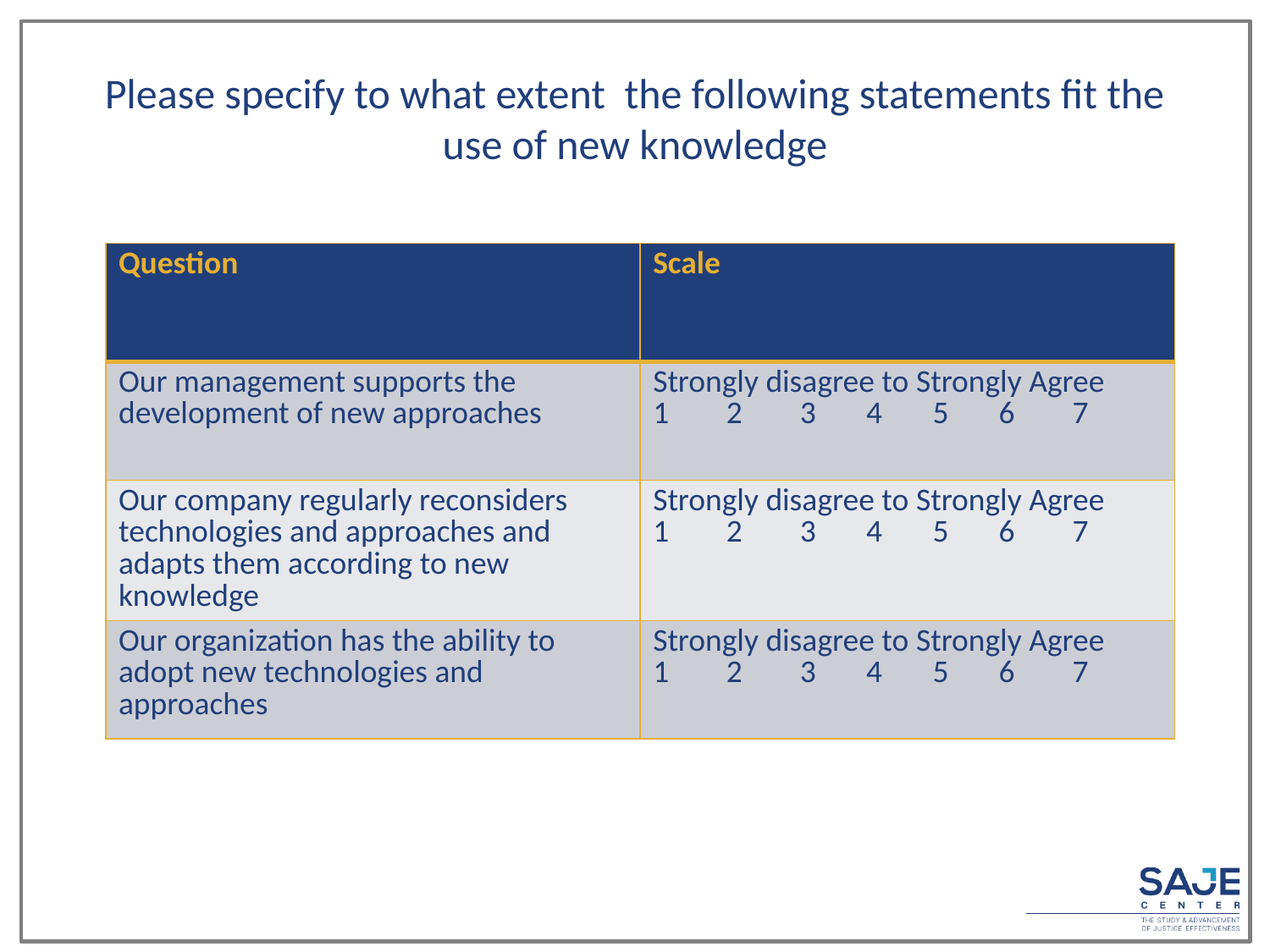

# Please specify to what extent  the following statements fit the use of new knowledge
| Question | Scale |
| --- | --- |
| Our management supports the development of new approaches | Strongly disagree to Strongly Agree 1 2 3 4 5 6 7 |
| Our company regularly reconsiders technologies and approaches and adapts them according to new knowledge | Strongly disagree to Strongly Agree 1 2 3 4 5 6 7 |
| Our organization has the ability to adopt new technologies and approaches | Strongly disagree to Strongly Agree 1 2 3 4 5 6 7 |